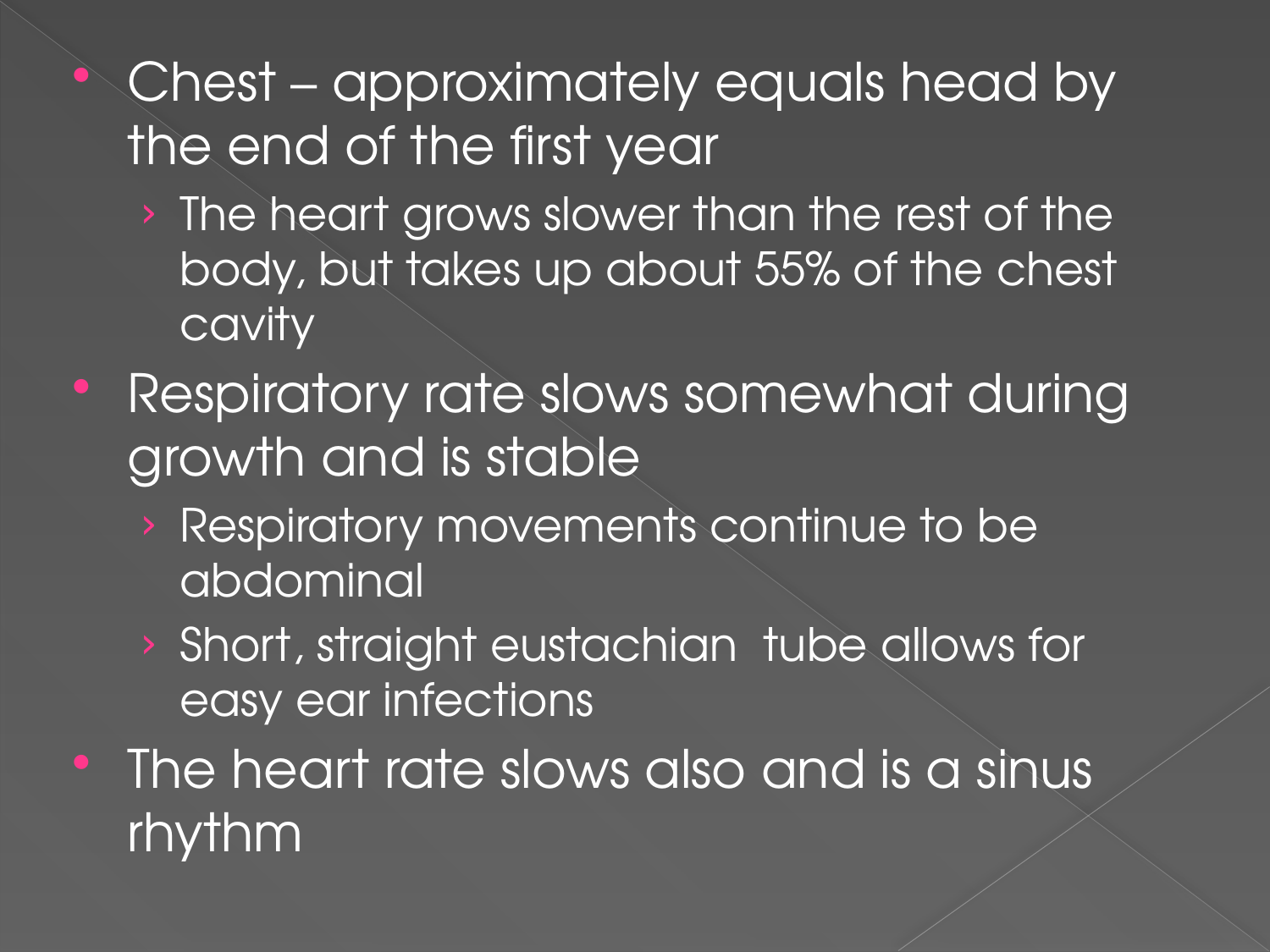

Chest – approximately equals head by the end of the first year
The heart grows slower than the rest of the body, but takes up about 55% of the chest cavity
Respiratory rate slows somewhat during growth and is stable
Respiratory movements continue to be abdominal
Short, straight eustachian  tube allows for easy ear infections
The heart rate slows also and is a sinus rhythm